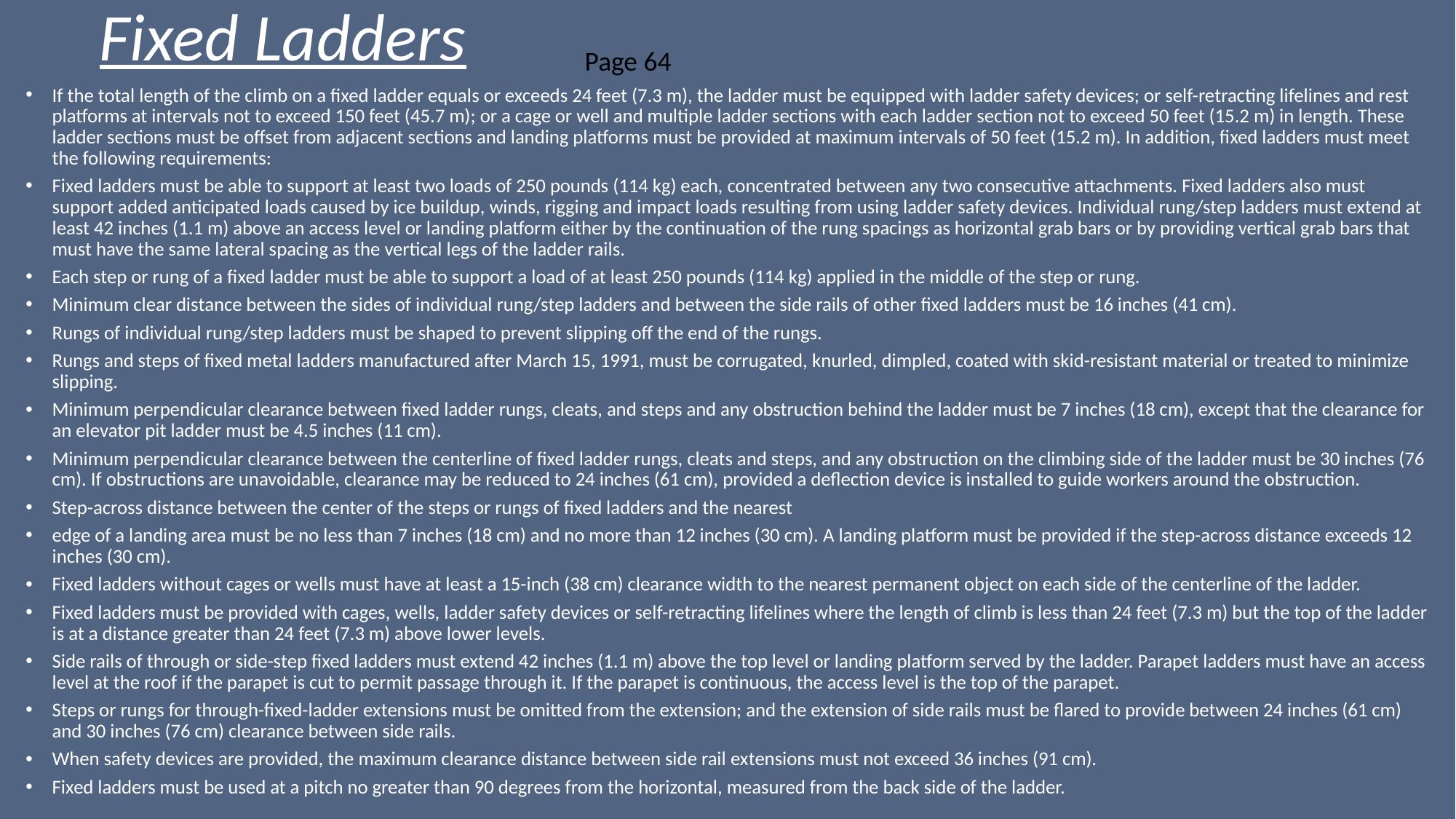

# Fixed Ladders
Page 64
If the total length of the climb on a fixed ladder equals or exceeds 24 feet (7.3 m), the ladder must be equipped with ladder safety devices; or self-retracting lifelines and rest platforms at intervals not to exceed 150 feet (45.7 m); or a cage or well and multiple ladder sections with each ladder section not to exceed 50 feet (15.2 m) in length. These ladder sections must be offset from adjacent sections and landing platforms must be provided at maximum intervals of 50 feet (15.2 m). In addition, fixed ladders must meet the following requirements:
Fixed ladders must be able to support at least two loads of 250 pounds (114 kg) each, concentrated between any two consecutive attachments. Fixed ladders also must support added anticipated loads caused by ice buildup, winds, rigging and impact loads resulting from using ladder safety devices. Individual rung/step ladders must extend at least 42 inches (1.1 m) above an access level or landing platform either by the continuation of the rung spacings as horizontal grab bars or by providing vertical grab bars that must have the same lateral spacing as the vertical legs of the ladder rails.
Each step or rung of a fixed ladder must be able to support a load of at least 250 pounds (114 kg) applied in the middle of the step or rung.
Minimum clear distance between the sides of individual rung/step ladders and between the side rails of other fixed ladders must be 16 inches (41 cm).
Rungs of individual rung/step ladders must be shaped to prevent slipping off the end of the rungs.
Rungs and steps of fixed metal ladders manufactured after March 15, 1991, must be corrugated, knurled, dimpled, coated with skid-resistant material or treated to minimize slipping.
Minimum perpendicular clearance between fixed ladder rungs, cleats, and steps and any obstruction behind the ladder must be 7 inches (18 cm), except that the clearance for an elevator pit ladder must be 4.5 inches (11 cm).
Minimum perpendicular clearance between the centerline of fixed ladder rungs, cleats and steps, and any obstruction on the climbing side of the ladder must be 30 inches (76 cm). If obstructions are unavoidable, clearance may be reduced to 24 inches (61 cm), provided a deflection device is installed to guide workers around the obstruction.
Step-across distance between the center of the steps or rungs of fixed ladders and the nearest
edge of a landing area must be no less than 7 inches (18 cm) and no more than 12 inches (30 cm). A landing platform must be provided if the step-across distance exceeds 12 inches (30 cm).
Fixed ladders without cages or wells must have at least a 15-inch (38 cm) clearance width to the nearest permanent object on each side of the centerline of the ladder.
Fixed ladders must be provided with cages, wells, ladder safety devices or self-retracting lifelines where the length of climb is less than 24 feet (7.3 m) but the top of the ladder is at a distance greater than 24 feet (7.3 m) above lower levels.
Side rails of through or side-step fixed ladders must extend 42 inches (1.1 m) above the top level or landing platform served by the ladder. Parapet ladders must have an access level at the roof if the parapet is cut to permit passage through it. If the parapet is continuous, the access level is the top of the parapet.
Steps or rungs for through-fixed-ladder extensions must be omitted from the extension; and the extension of side rails must be flared to provide between 24 inches (61 cm) and 30 inches (76 cm) clearance between side rails.
When safety devices are provided, the maximum clearance distance between side rail extensions must not exceed 36 inches (91 cm).
Fixed ladders must be used at a pitch no greater than 90 degrees from the horizontal, measured from the back side of the ladder.